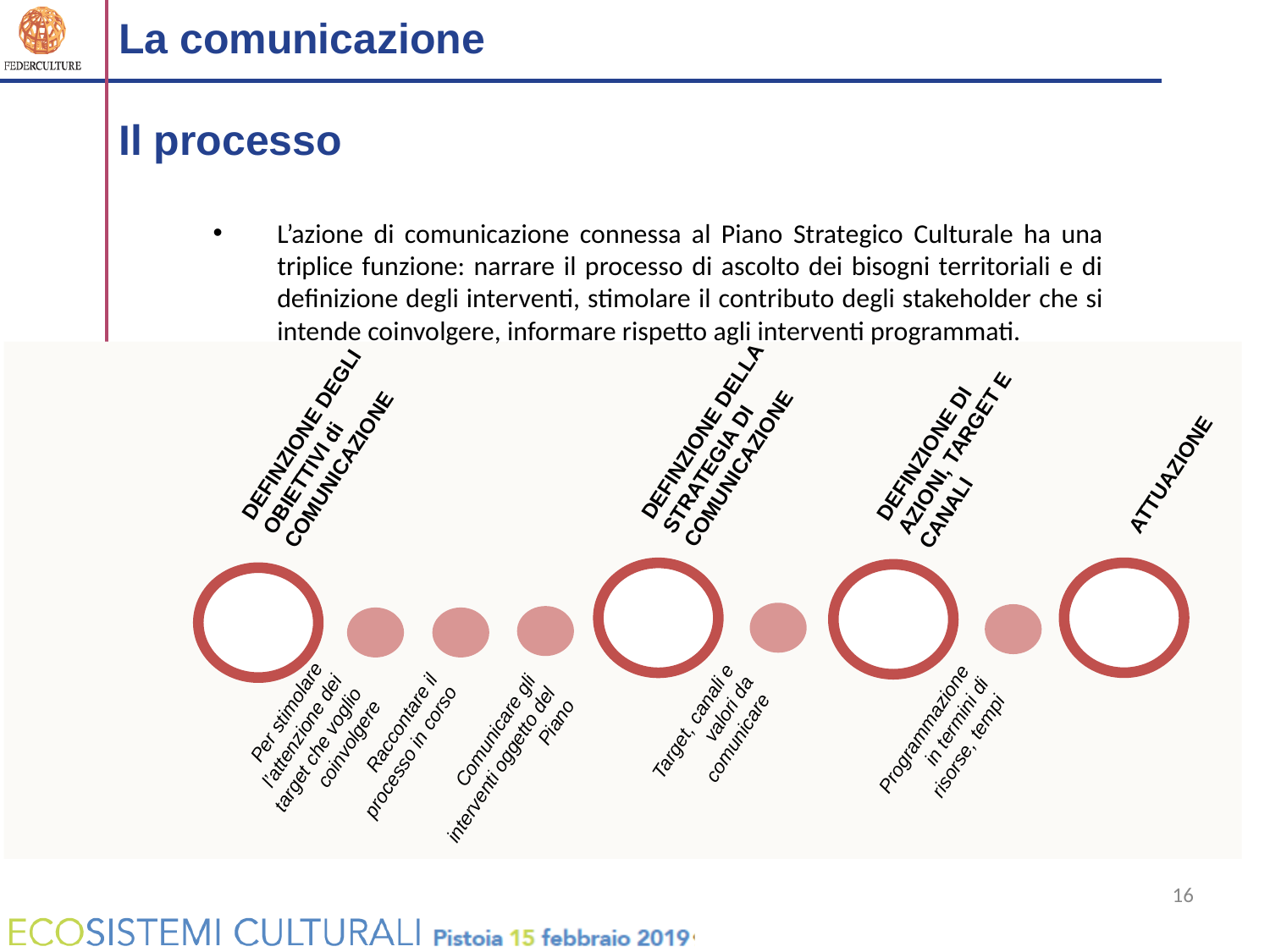

# La comunicazione Il processo
L’azione di comunicazione connessa al Piano Strategico Culturale ha una triplice funzione: narrare il processo di ascolto dei bisogni territoriali e di definizione degli interventi, stimolare il contributo degli stakeholder che si intende coinvolgere, informare rispetto agli interventi programmati.

DEFINZIONE DELLA STRATEGIA DI COMUNICAZIONE
DEFINZIONE DEGLI OBIETTIVI di COMUNICAZIONE
DEFINZIONE DI AZIONI, TARGET E CANALI
ATTUAZIONE

Target, canali e valori da comunicare
Programmazione in termini di risorse, tempi
Per stimolare l’attenzione dei target che voglio coinvolgere
Raccontare il processo in corso
Comunicare gli interventi oggetto del Piano
16